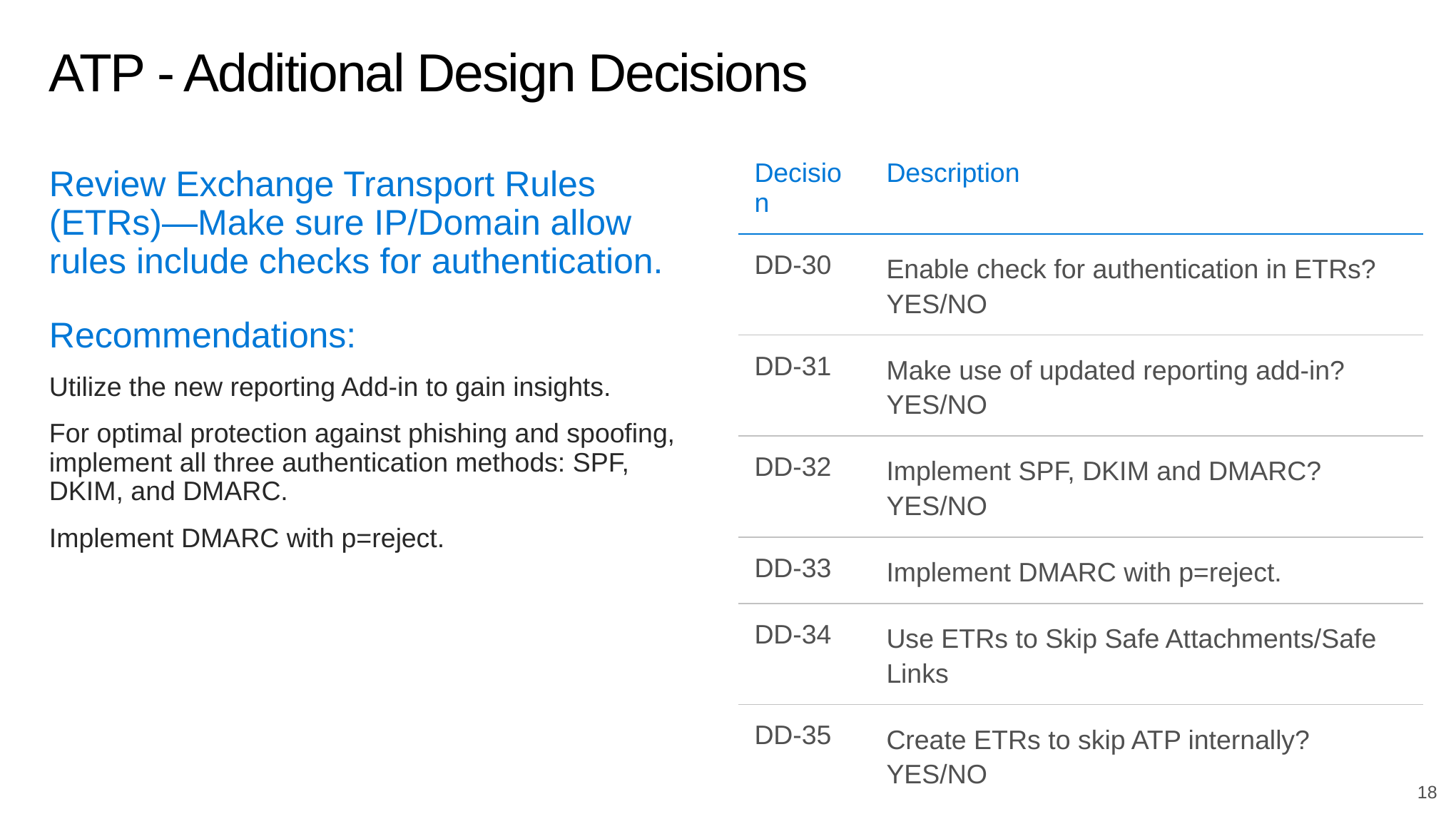

# ATP - Additional Design Decisions
| Decision | Description |
| --- | --- |
| DD-30 | Enable check for authentication in ETRs? YES/NO |
| DD-31 | Make use of updated reporting add-in? YES/NO |
| DD-32 | Implement SPF, DKIM and DMARC? YES/NO |
| DD-33 | Implement DMARC with p=reject. |
| DD-34 | Use ETRs to Skip Safe Attachments/Safe Links |
| DD-35 | Create ETRs to skip ATP internally? YES/NO |
Review Exchange Transport Rules (ETRs)—Make sure IP/Domain allow rules include checks for authentication.
Recommendations:
Utilize the new reporting Add-in to gain insights.
For optimal protection against phishing and spoofing, implement all three authentication methods: SPF, DKIM, and DMARC.
Implement DMARC with p=reject.
18